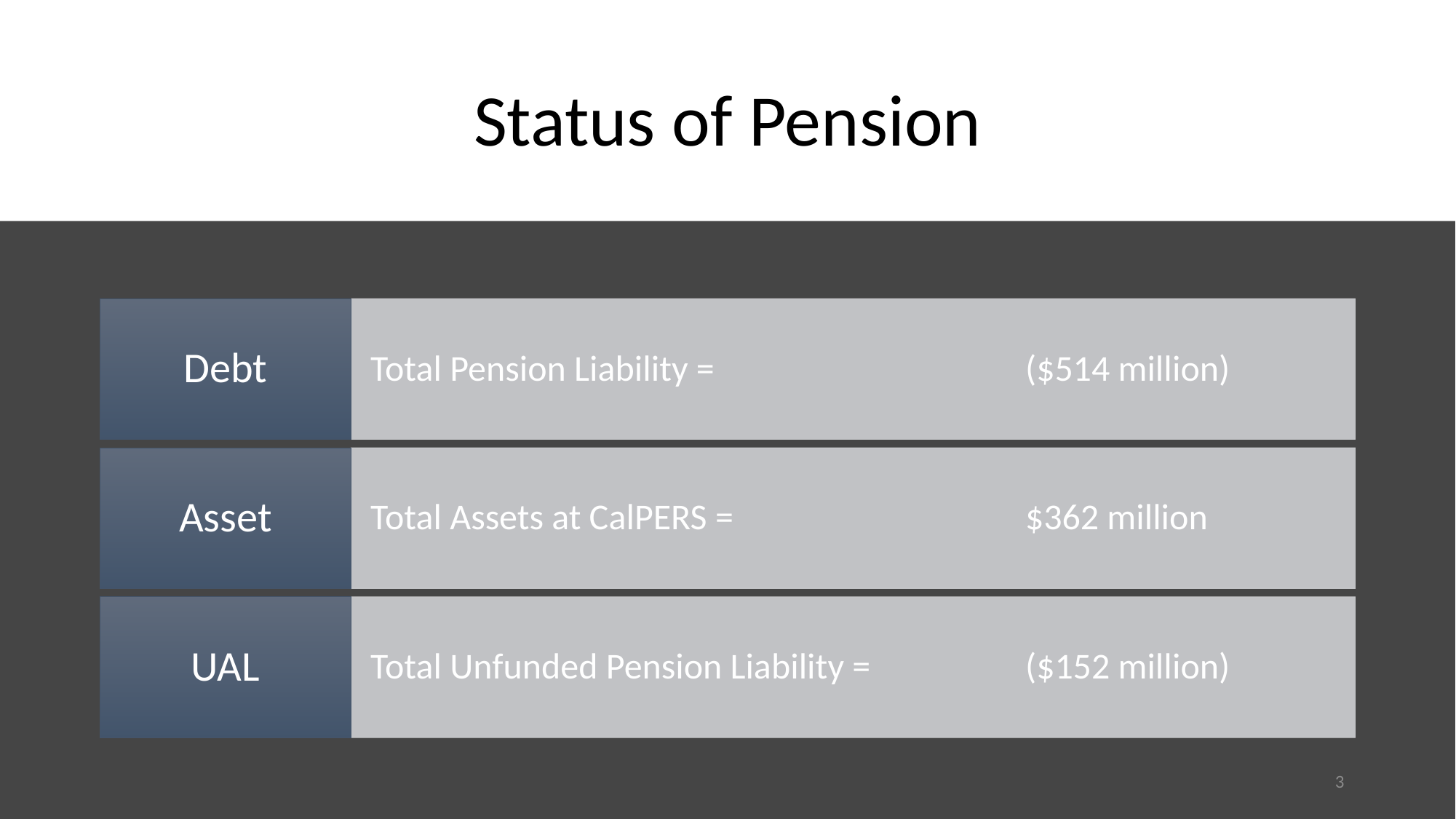

# Status of Pension
Total Pension Liability = 			($514 million)
Debt
Total Assets at CalPERS = 			$362 million
Asset
Total Unfunded Pension Liability = 		($152 million)
UAL
3